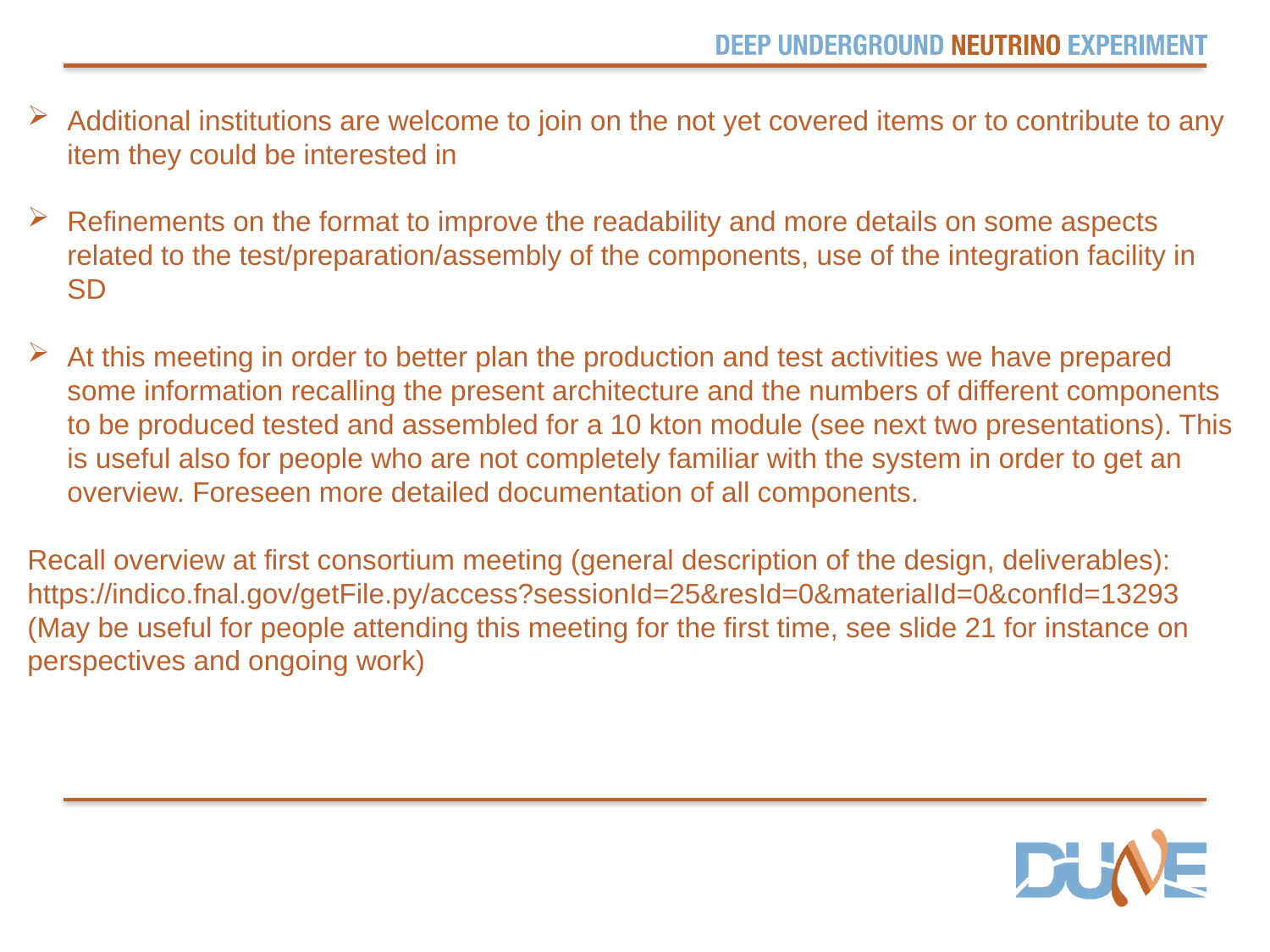

Additional institutions are welcome to join on the not yet covered items or to contribute to any item they could be interested in

Refinements on the format to improve the readability and more details on some aspects related to the test/preparation/assembly of the components, use of the integration facility in SD

At this meeting in order to better plan the production and test activities we have prepared some information recalling the present architecture and the numbers of different components to be produced tested and assembled for a 10 kton module (see next two presentations). This is useful also for people who are not completely familiar with the system in order to get an overview. Foreseen more detailed documentation of all components.

Recall overview at first consortium meeting (general description of the design, deliverables):
https://indico.fnal.gov/getFile.py/access?sessionId=25&resId=0&materialId=0&confId=13293
(May be useful for people attending this meeting for the first time, see slide 21 for instance on perspectives and ongoing work)